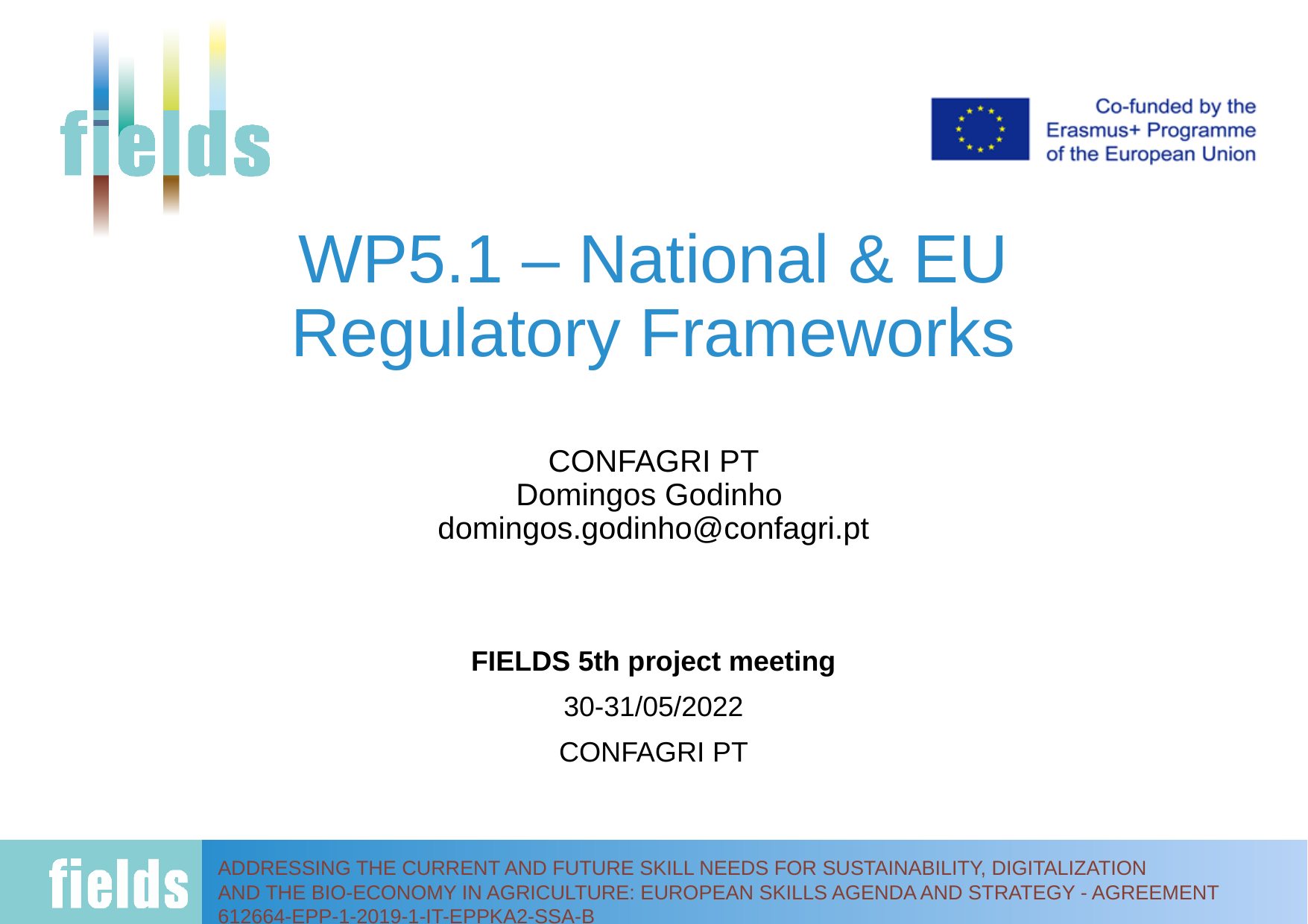

# WP5.1 – National & EU Regulatory Frameworks

CONFAGRI PT
Domingos Godinho  domingos.godinho@confagri.pt
FIELDS 5th project meeting
30-31/05/2022
CONFAGRI PT